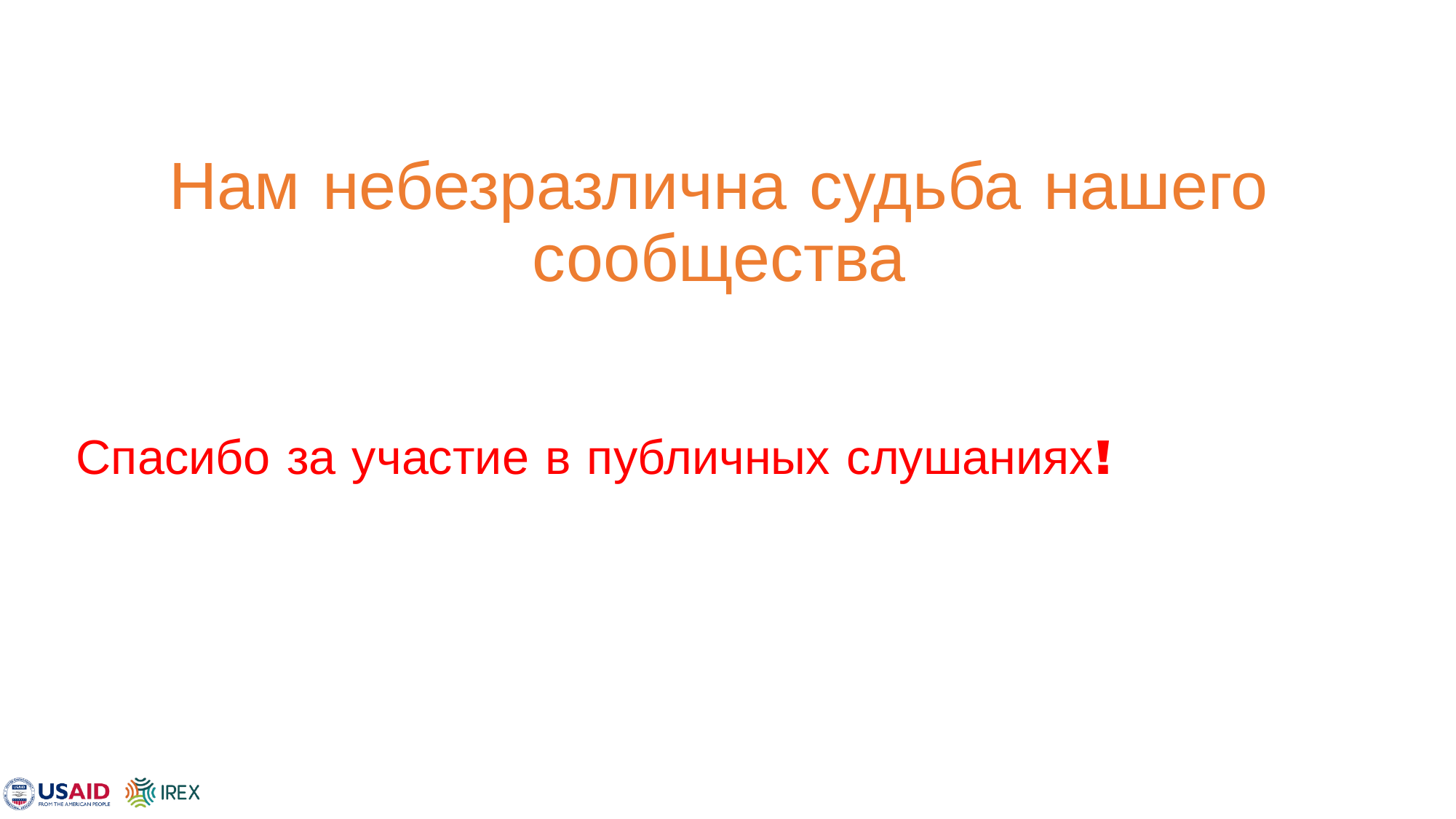

# Нам небезразлична судьба нашего сообщества
Спасибо за участие в публичных слушаниях!